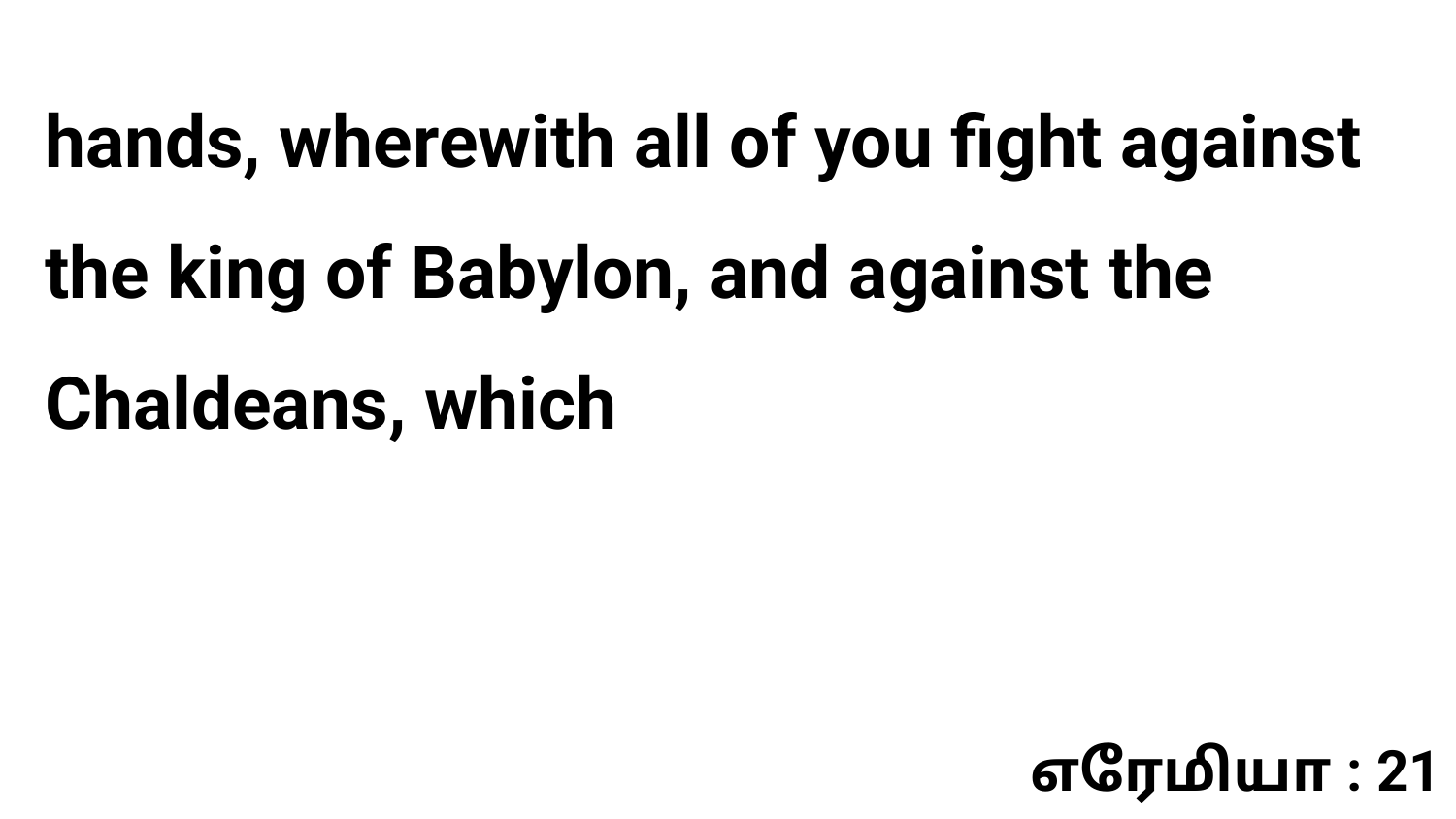

hands, wherewith all of you fight against the king of Babylon, and against the Chaldeans, which
எரேமியா : 21